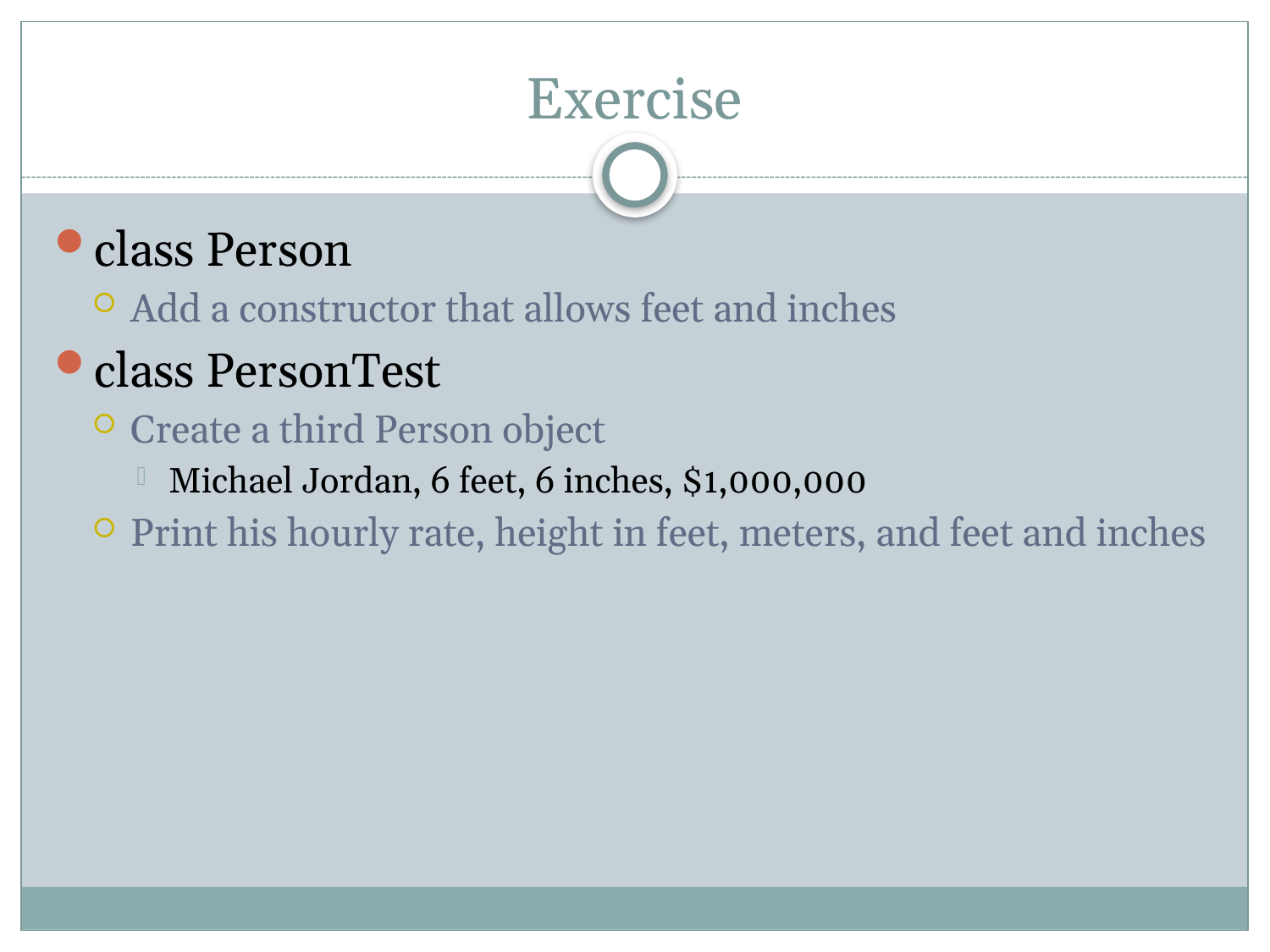

# Exercise
class Person
Add a constructor that allows feet and inches
class PersonTest
Create a third Person object
Michael Jordan, 6 feet, 6 inches, $1,000,000
Print his hourly rate, height in feet, meters, and feet and inches